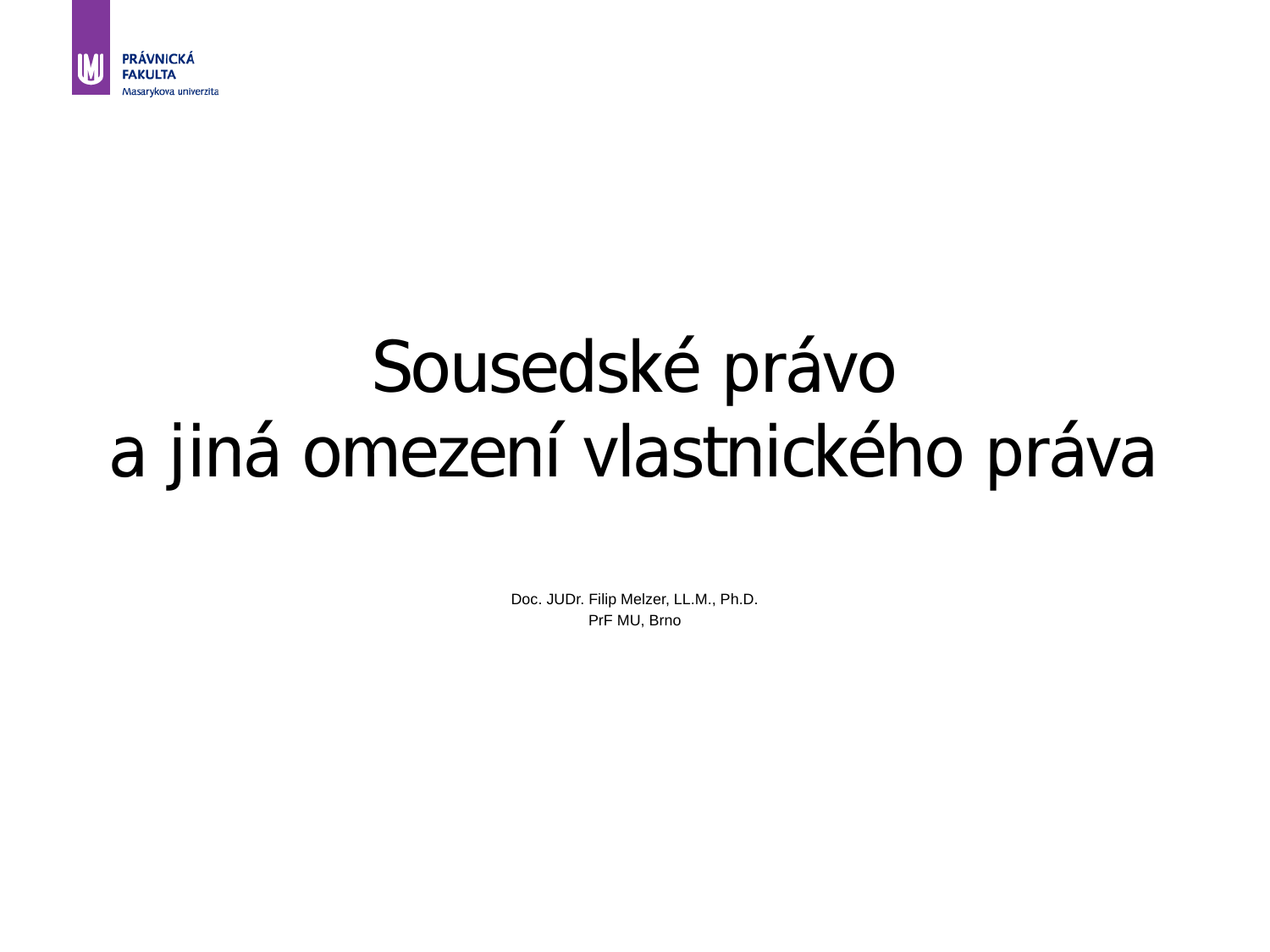

#
Sousedské právo
a jiná omezení vlastnického práva

Doc. JUDr. Filip Melzer, LL.M., Ph.D.
PrF MU, Brno